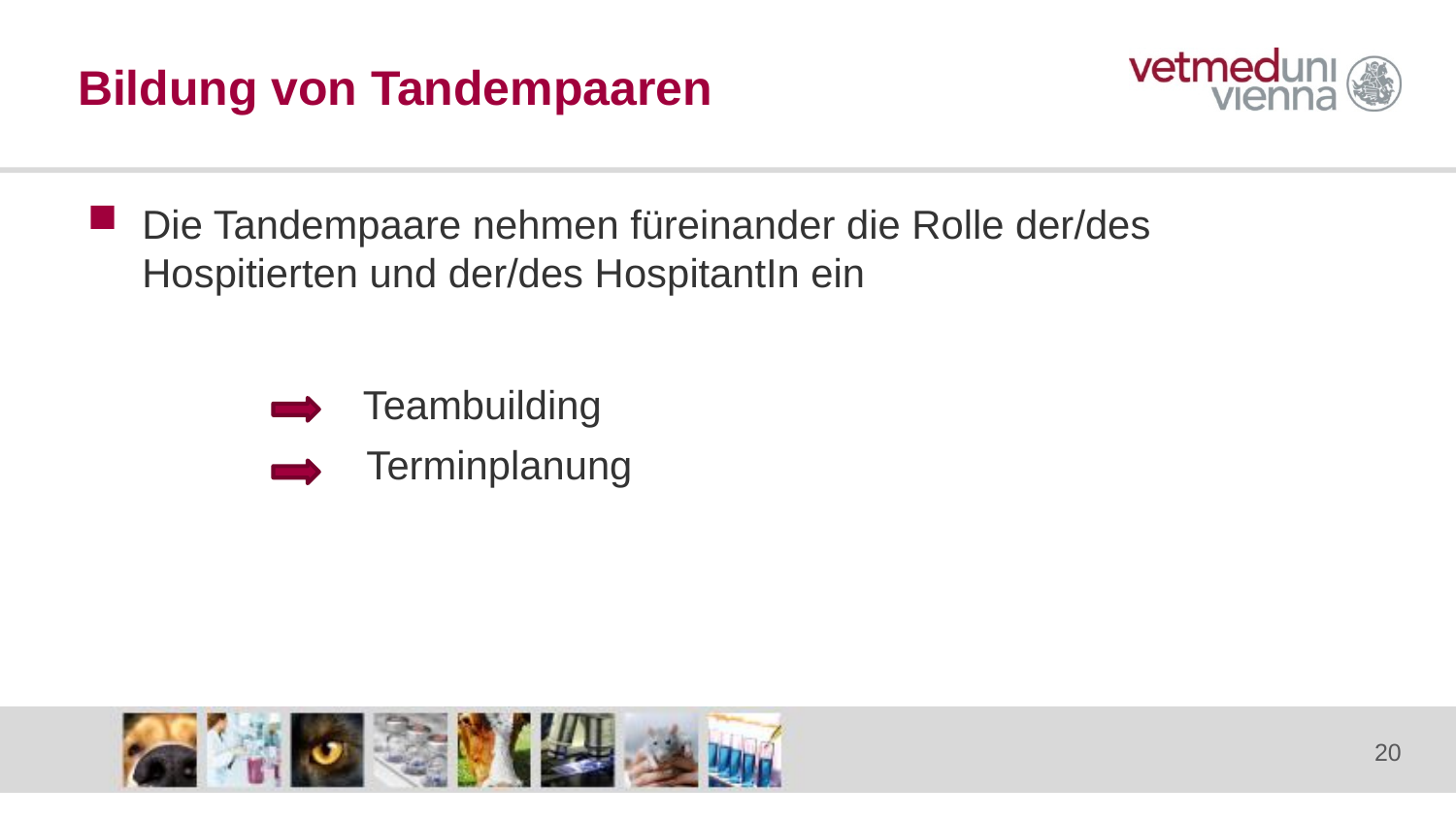

# Bildung von Tandempaaren
Die Tandempaare nehmen füreinander die Rolle der/des Hospitierten und der/des HospitantIn ein
              Teambuilding
                         Terminplanung

20